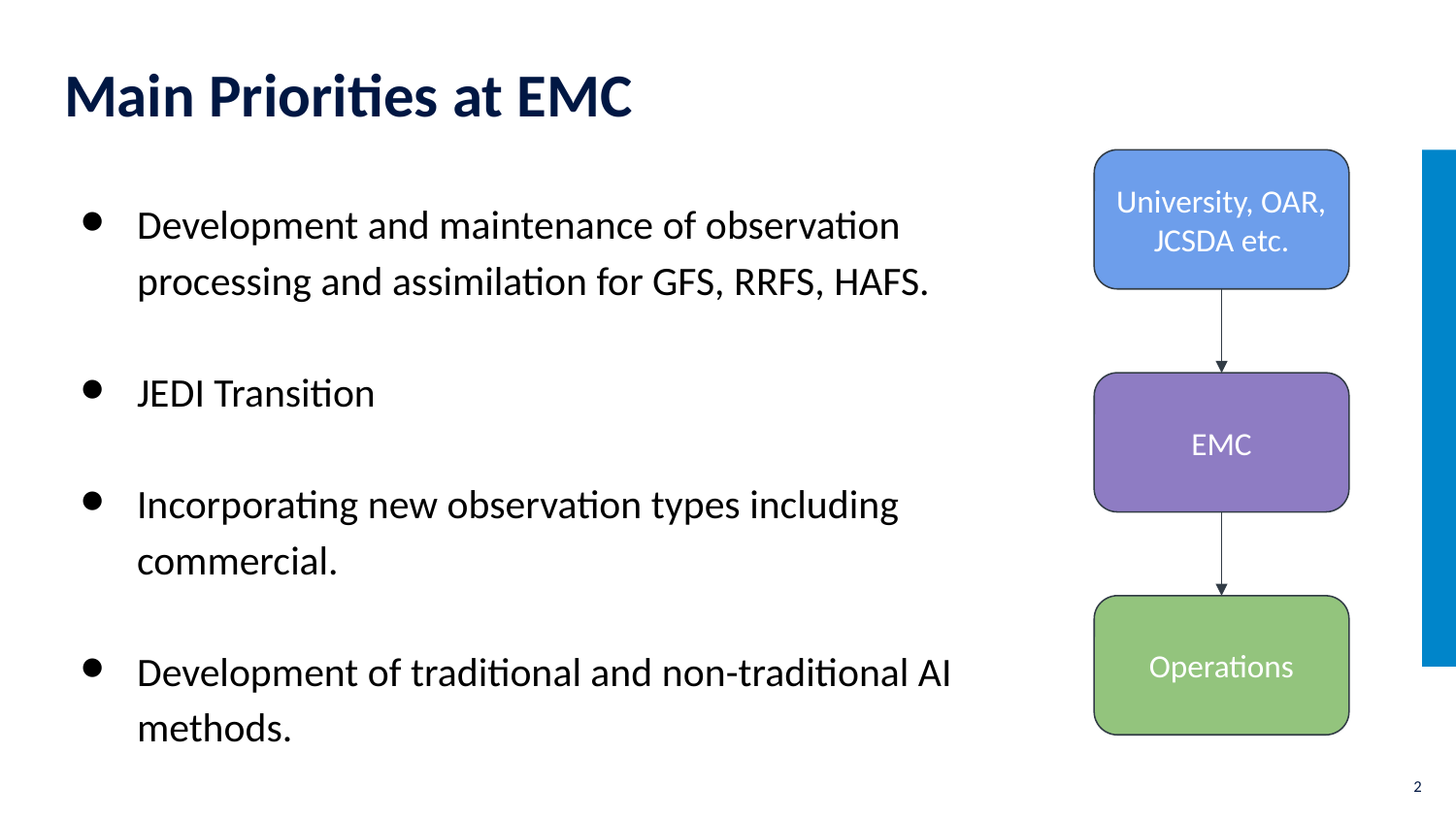

Main Priorities at EMC
University, OAR, JCSDA etc.
Development and maintenance of observation processing and assimilation for GFS, RRFS, HAFS.

JEDI Transition

Incorporating new observation types including commercial.

Development of traditional and non-traditional AI methods.

EMC
Operations
2